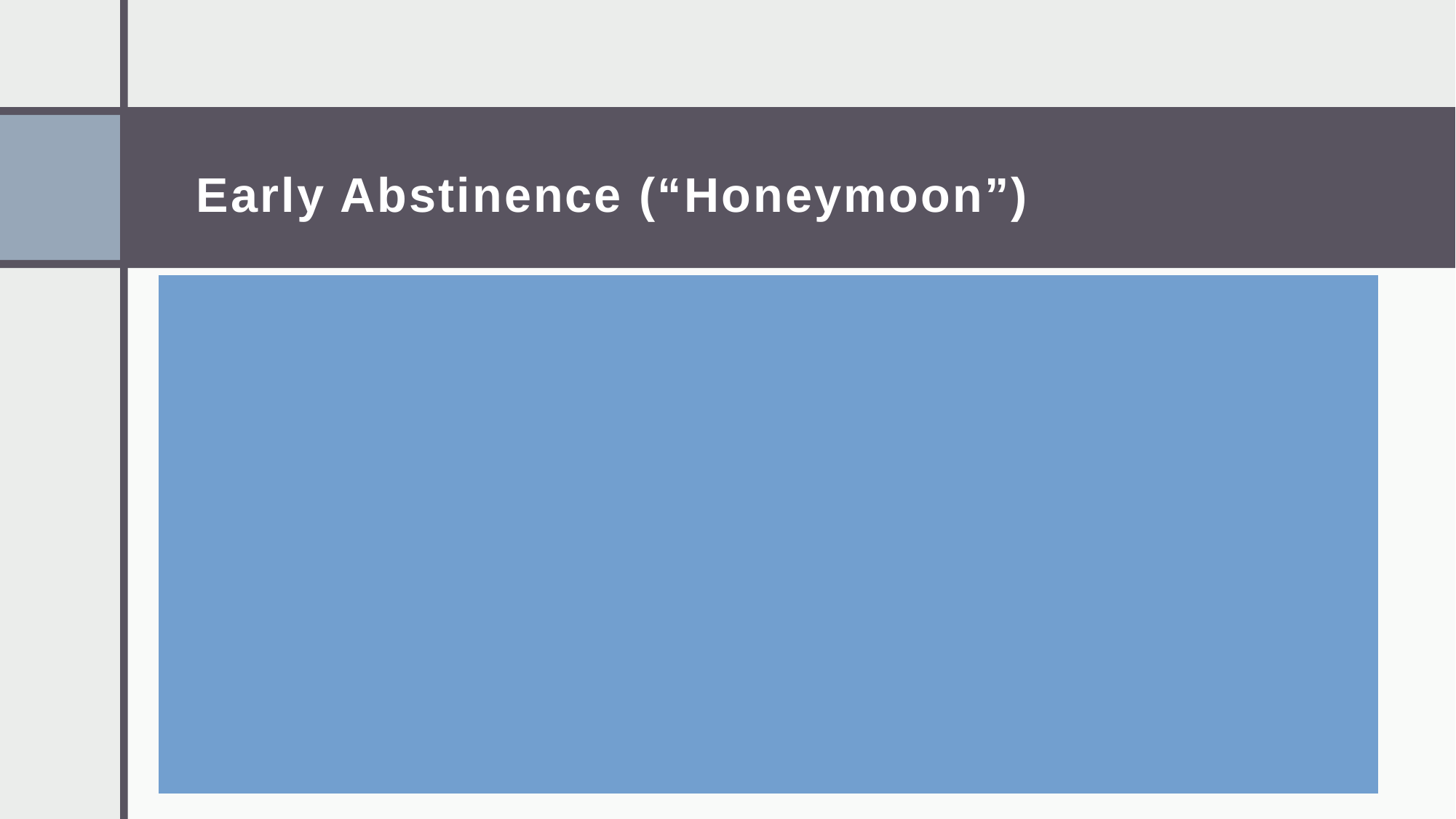

# Early Abstinence (“Honeymoon”)
Honeymoon stage occurs only for Stimulant use and happens about 2-3 weeks after last use.
The honeymoon stage occurs when the brain releases dopamine as part of the healing process.
This stage of recovery includes:
Concern about weight gain
Overconfidence
Difficulty concentrating
Continued memory problems
Intense feelings
Mood swings
Other substance use
Inability to prioritize
Mild paranoia
Increased energy and optimism